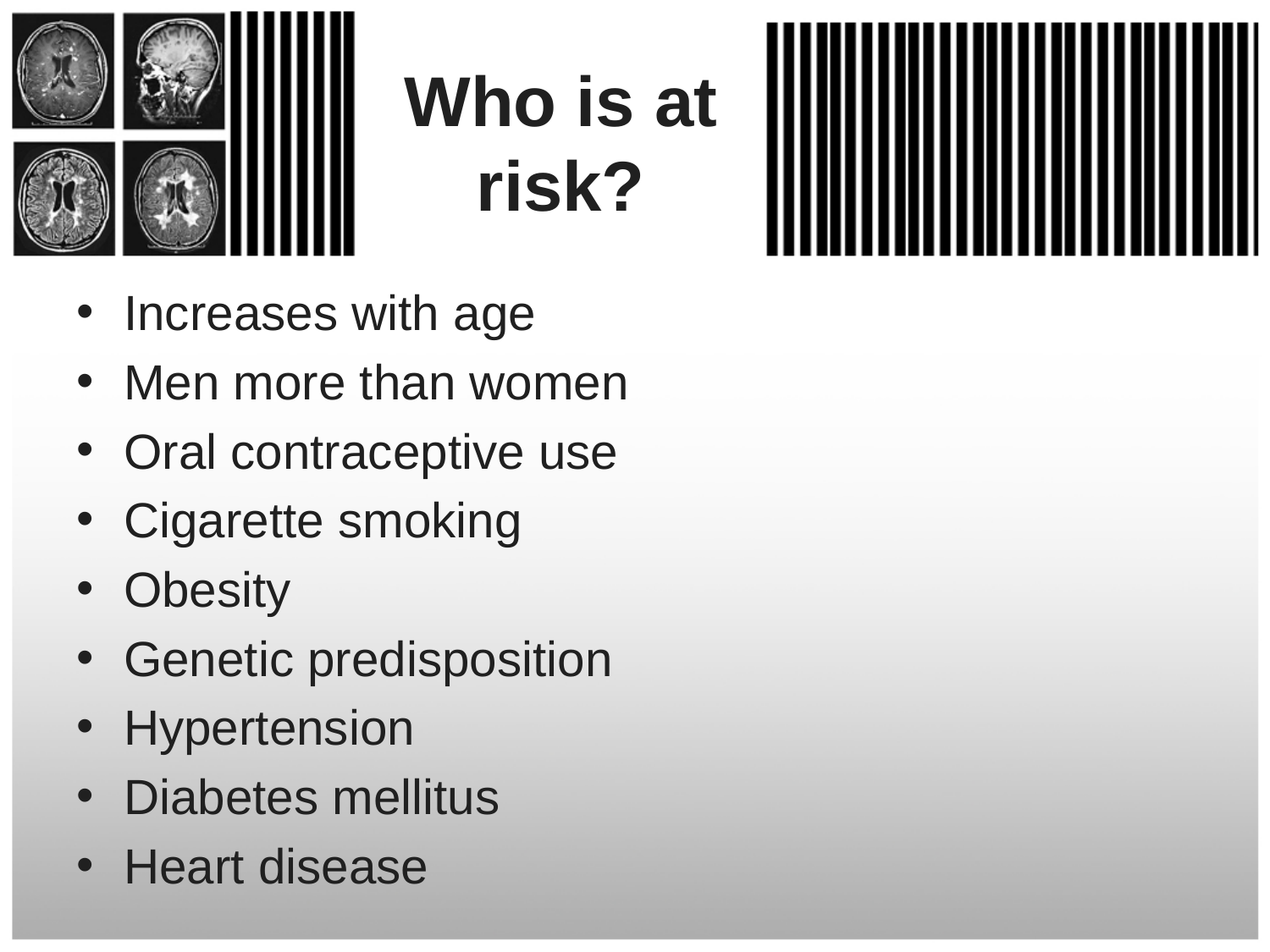

# Who is at risk?
Increases with age
Men more than women
Oral contraceptive use
Cigarette smoking
Obesity
Genetic predisposition
Hypertension
Diabetes mellitus
Heart disease